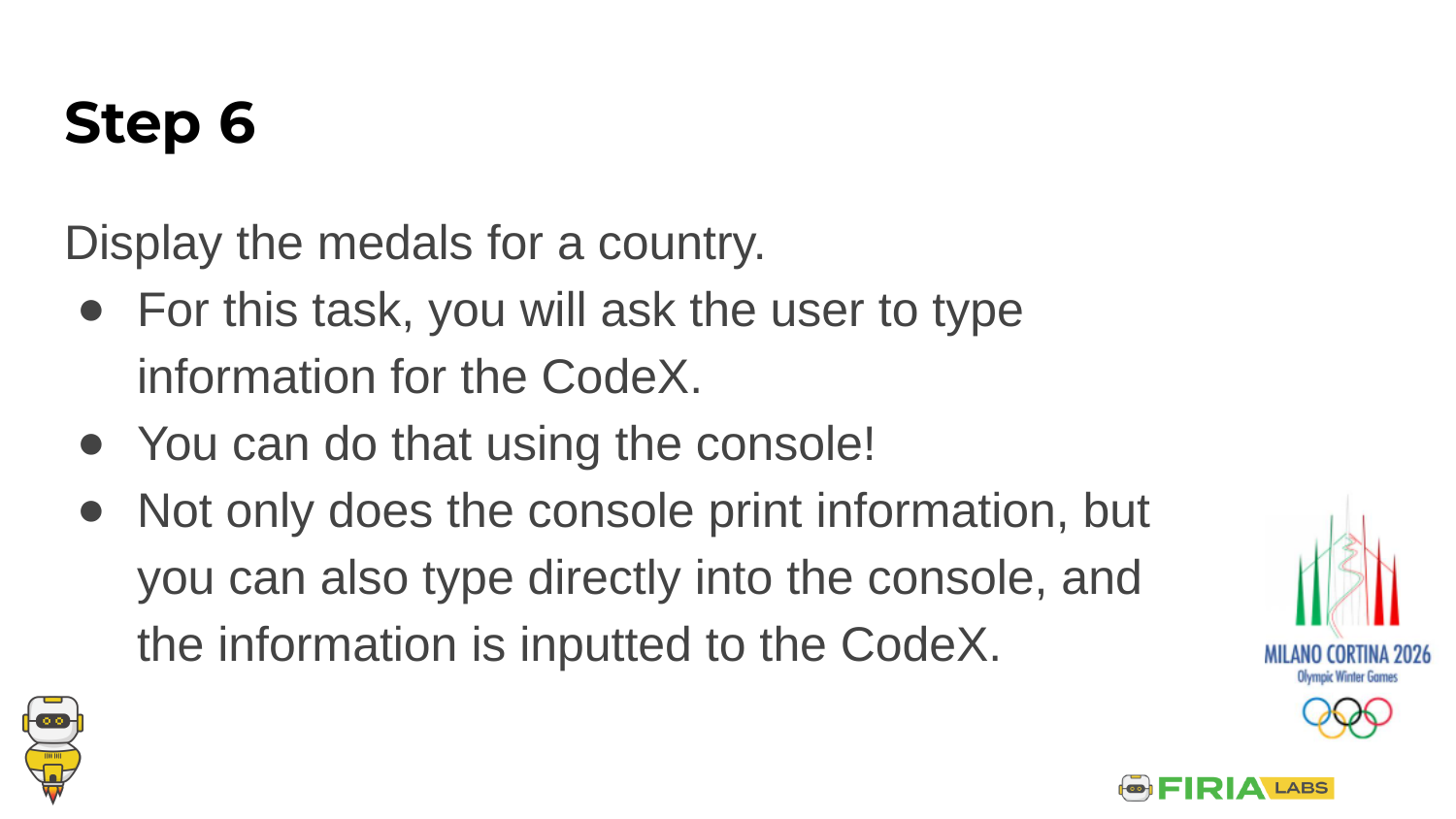

# Step 6
Display the medals for a country.
For this task, you will ask the user to type information for the CodeX.
You can do that using the console!
Not only does the console print information, but you can also type directly into the console, and the information is inputted to the CodeX.